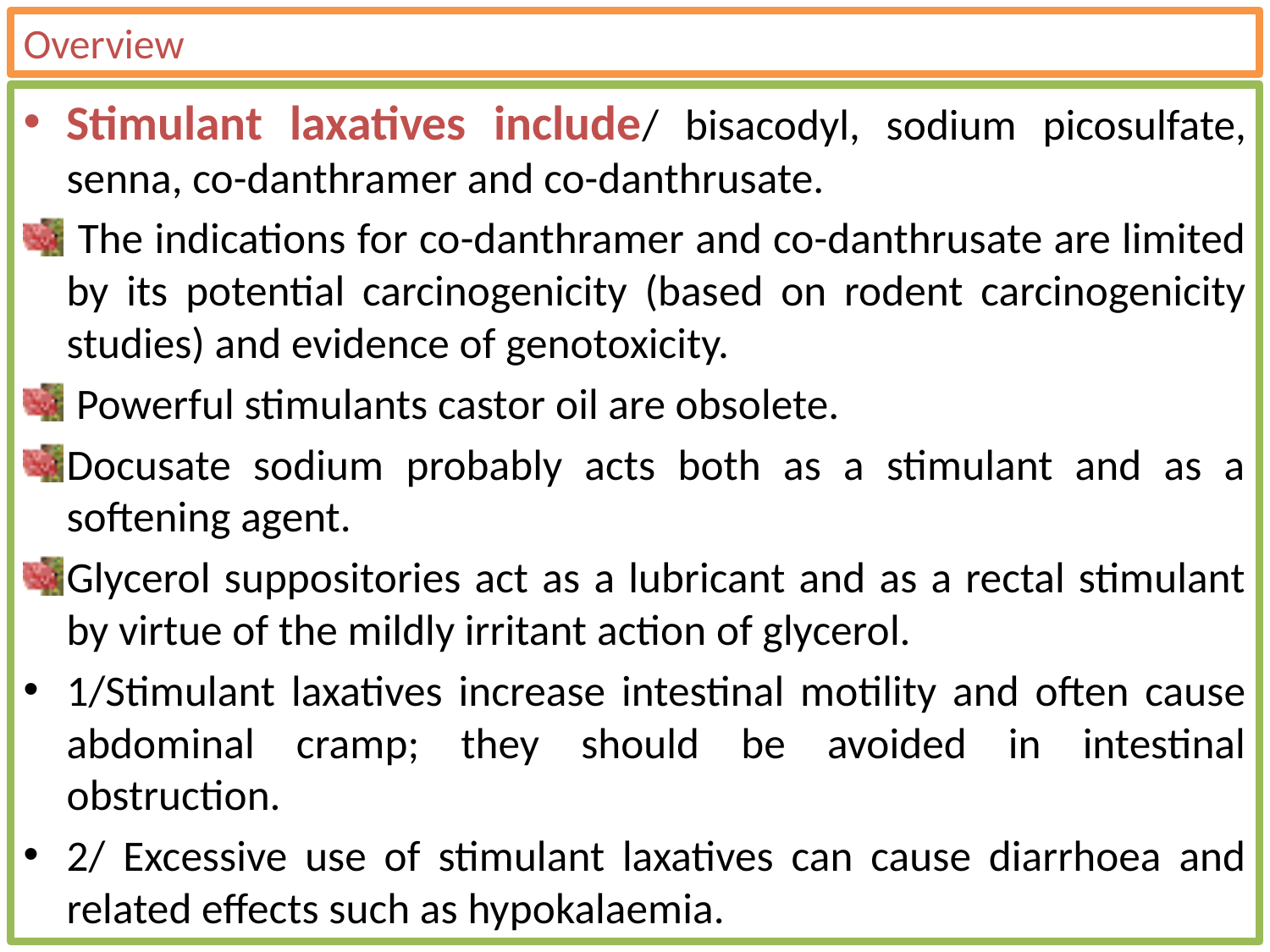

# Overview
Stimulant laxatives include/ bisacodyl, sodium picosulfate, senna, co-danthramer and co-danthrusate.
 The indications for co-danthramer and co-danthrusate are limited by its potential carcinogenicity (based on rodent carcinogenicity studies) and evidence of genotoxicity.
 Powerful stimulants castor oil are obsolete.
Docusate sodium probably acts both as a stimulant and as a softening agent.
Glycerol suppositories act as a lubricant and as a rectal stimulant by virtue of the mildly irritant action of glycerol.
1/Stimulant laxatives increase intestinal motility and often cause abdominal cramp; they should be avoided in intestinal obstruction.
2/ Excessive use of stimulant laxatives can cause diarrhoea and related effects such as hypokalaemia.